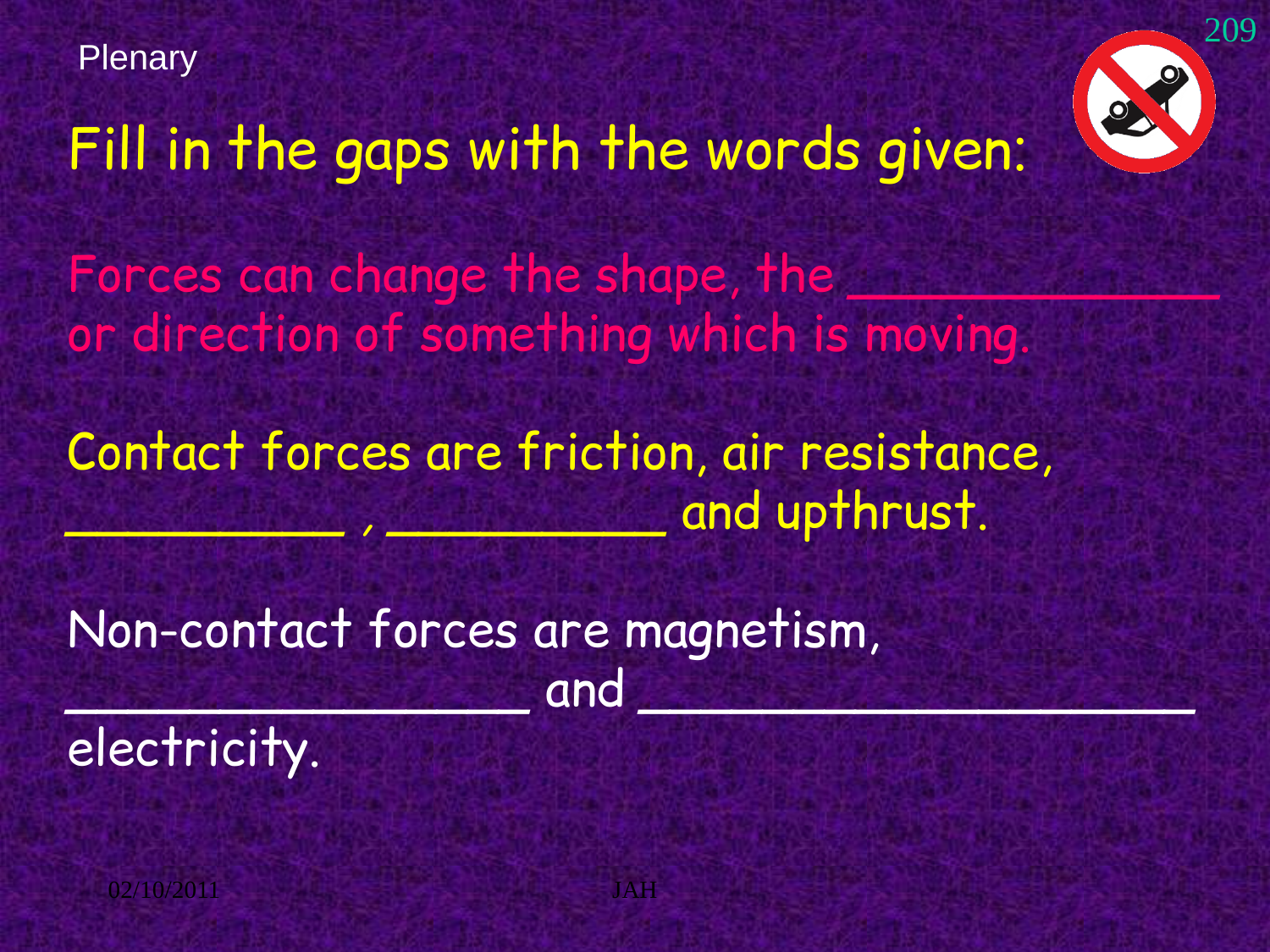

# Plenary
209
Fill in the gaps with the words given:
Forces can change the shape, the ____________ or direction of something which is moving.

Contact forces are friction, air resistance, _________ , _________ and upthrust.

Non-contact forces are magnetism, _______________ and __________________ electricity.
02/10/2011
JAH